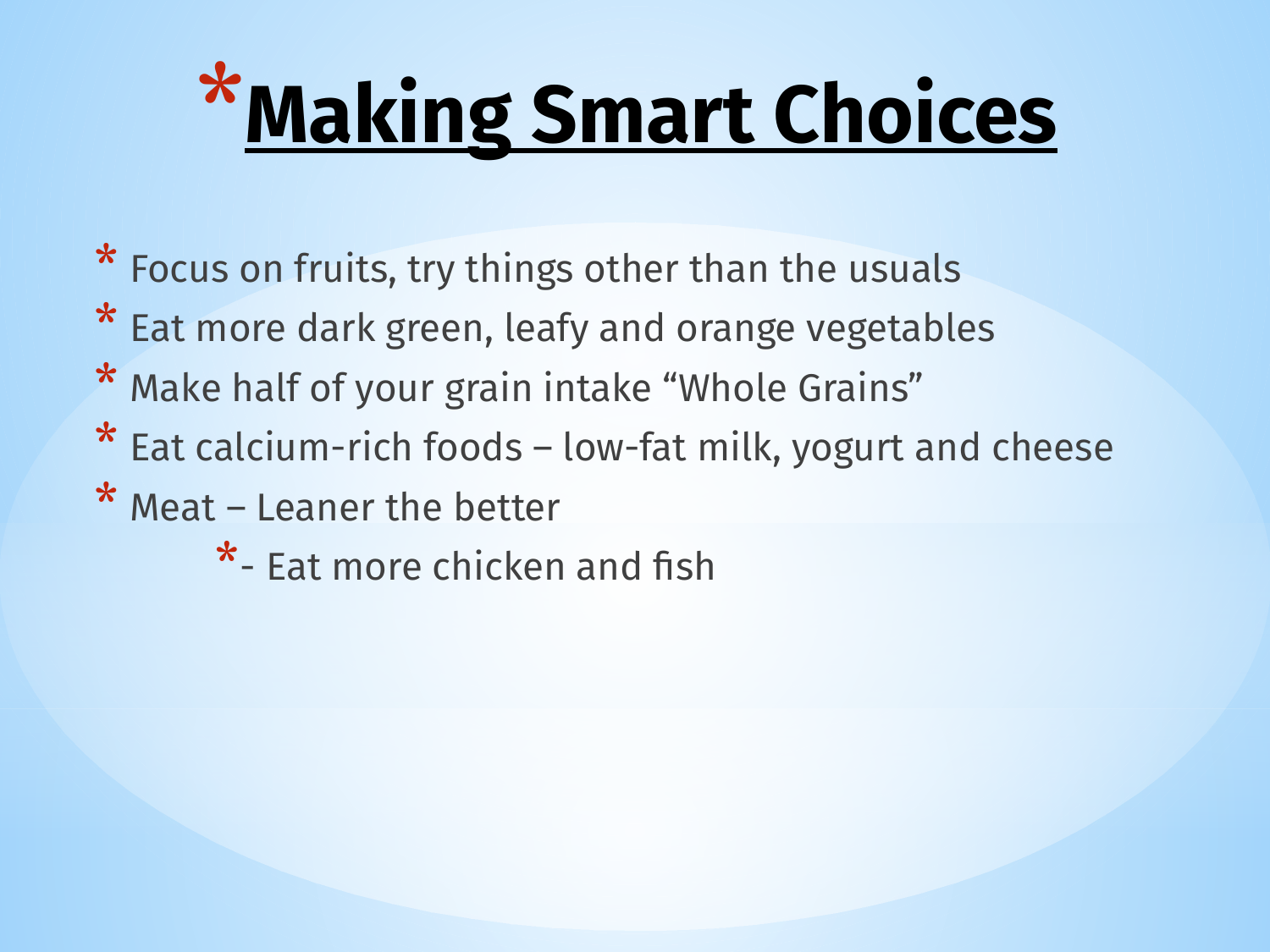

# Making Smart Choices
 Focus on fruits, try things other than the usuals
 Eat more dark green, leafy and orange vegetables
 Make half of your grain intake “Whole Grains”
 Eat calcium-rich foods – low-fat milk, yogurt and cheese
 Meat – Leaner the better
- Eat more chicken and fish